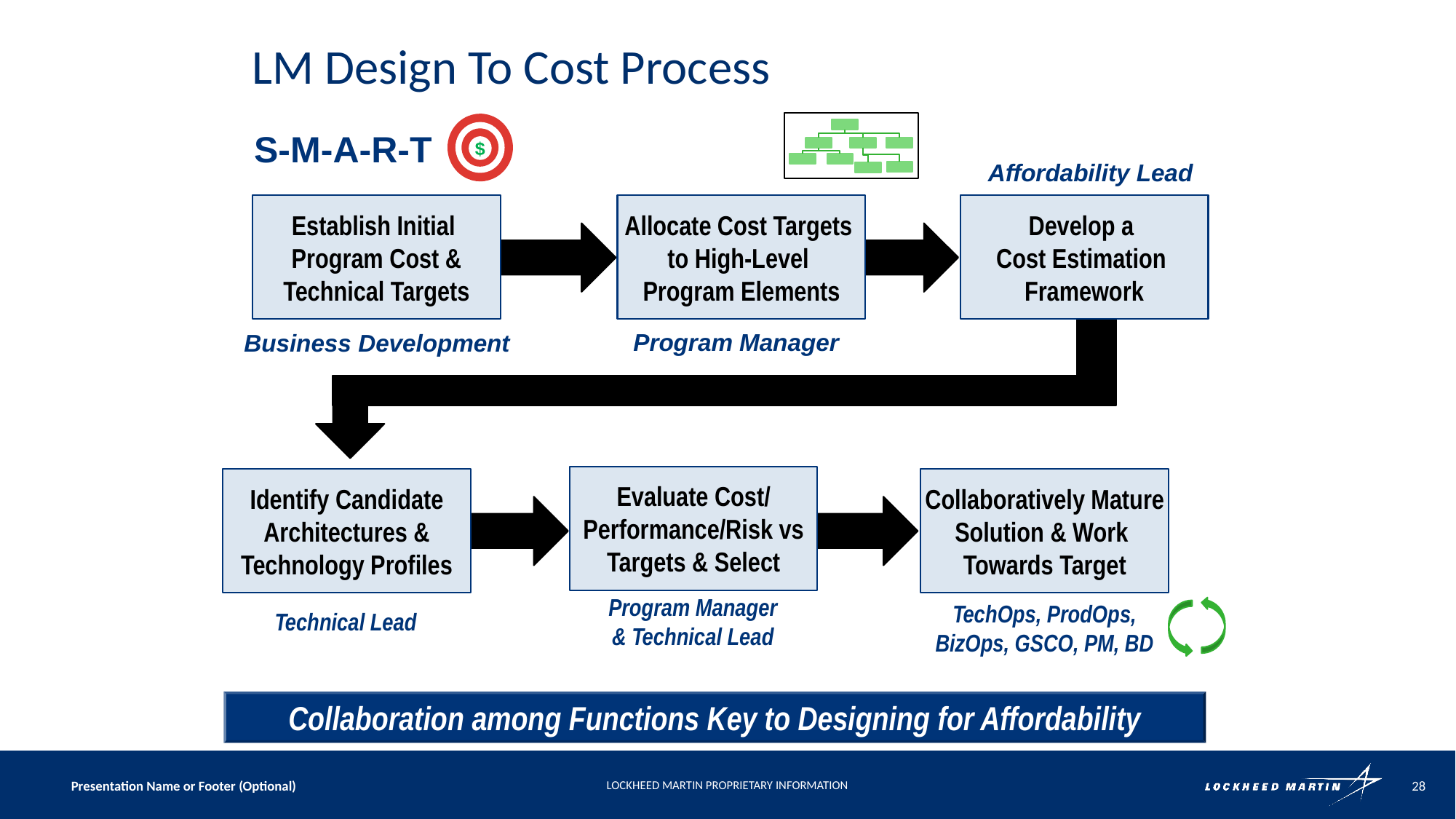

# LM Design To Cost Process

$

S-M-A-R-T

Affordability Lead

Establish Initial
Program Cost & Technical Targets
Allocate Cost Targets
to High-Level
Program Elements
Develop a
Cost Estimation  Framework

Program Manager
Business Development

Evaluate Cost/ Performance/Risk vs Targets & Select
Identify Candidate Architectures & Technology Profiles
Collaboratively Mature Solution & Work
Towards Target

Program Manager
& Technical Lead
TechOps, ProdOps, BizOps, GSCO, PM, BD

Technical Lead
Collaboration among Functions Key to Designing for Affordability